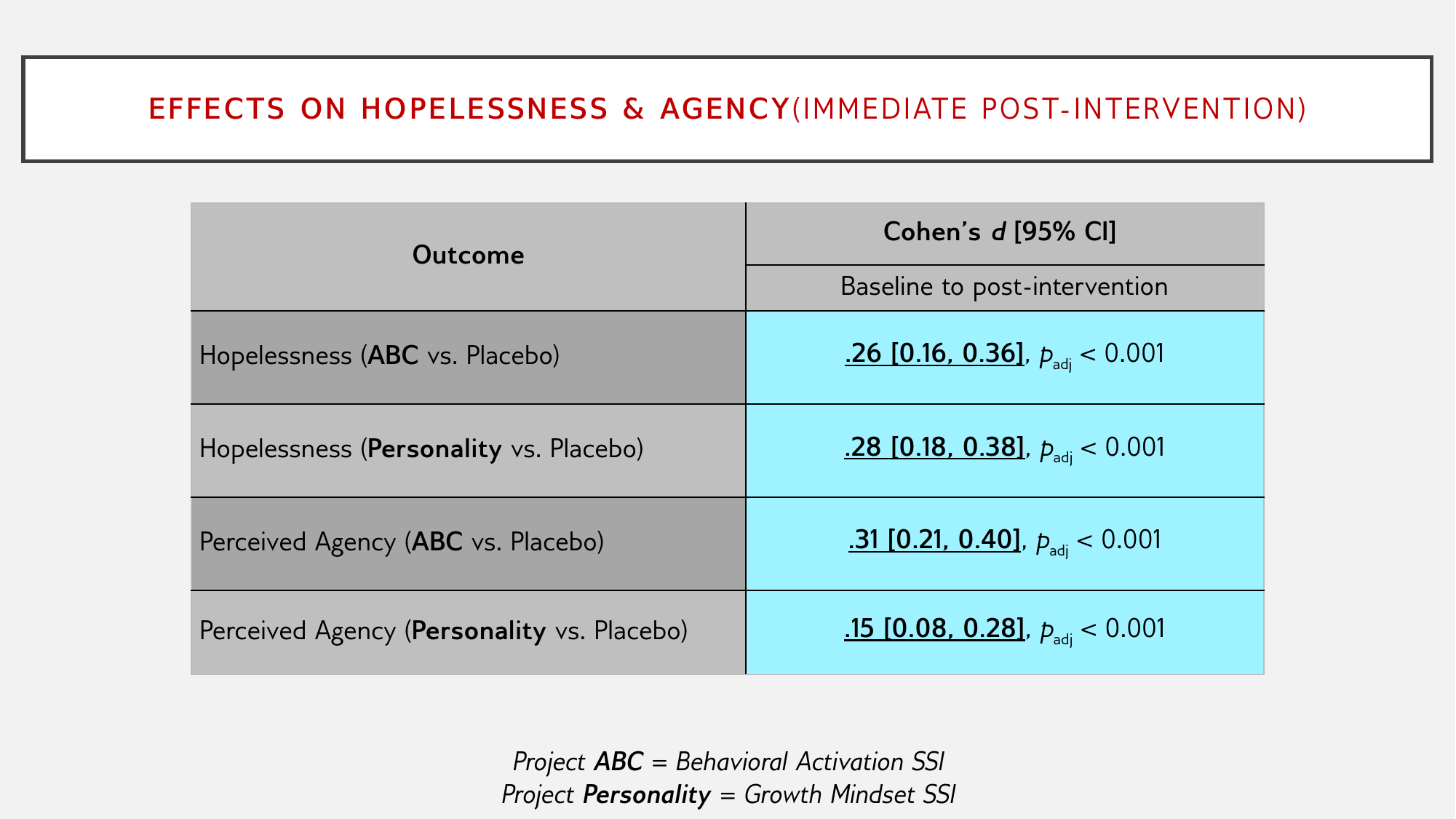

Effects on hopelessness & agency(immediate post-intervention)
| Outcome | Cohen’s d [95% CI] |
| --- | --- |
|  | Baseline to post-intervention |
| Hopelessness (ABC vs. Placebo) | .26 [0.16, 0.36], padj < 0.001 |
| Hopelessness (Personality vs. Placebo) | .28 [0.18, 0.38], padj < 0.001 |
| Perceived Agency (ABC vs. Placebo) | .31 [0.21, 0.40], padj < 0.001 |
| Perceived Agency (Personality vs. Placebo) | .15 [0.08, 0.28], padj < 0.001 |
Project ABC = Behavioral Activation SSI
Project Personality = Growth Mindset SSI